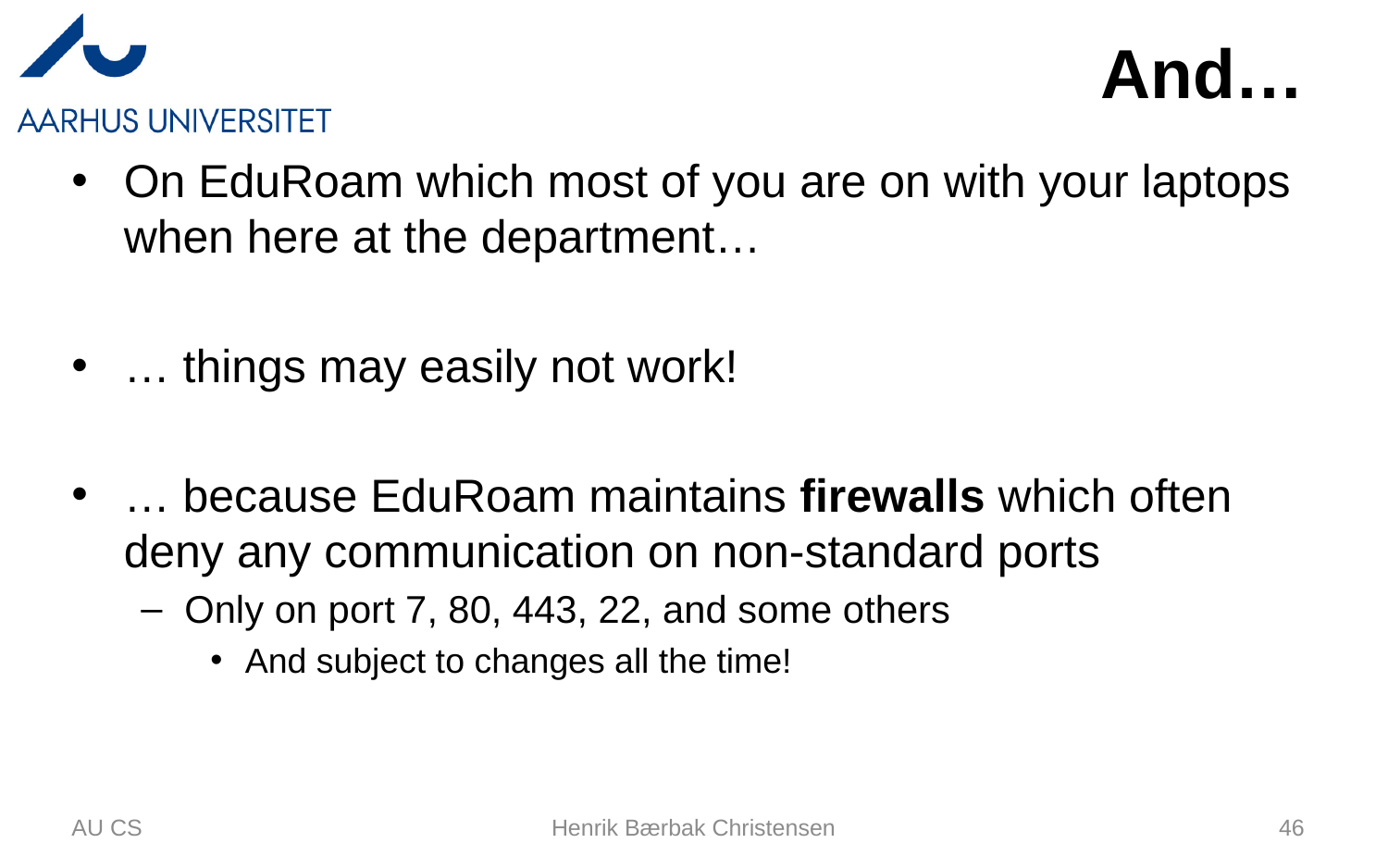

# And…
On EduRoam which most of you are on with your laptops when here at the department…

… things may easily not work!

… because EduRoam maintains firewalls which often deny any communication on non-standard ports
Only on port 7, 80, 443, 22, and some others
And subject to changes all the time!
AU CS
Henrik Bærbak Christensen
46